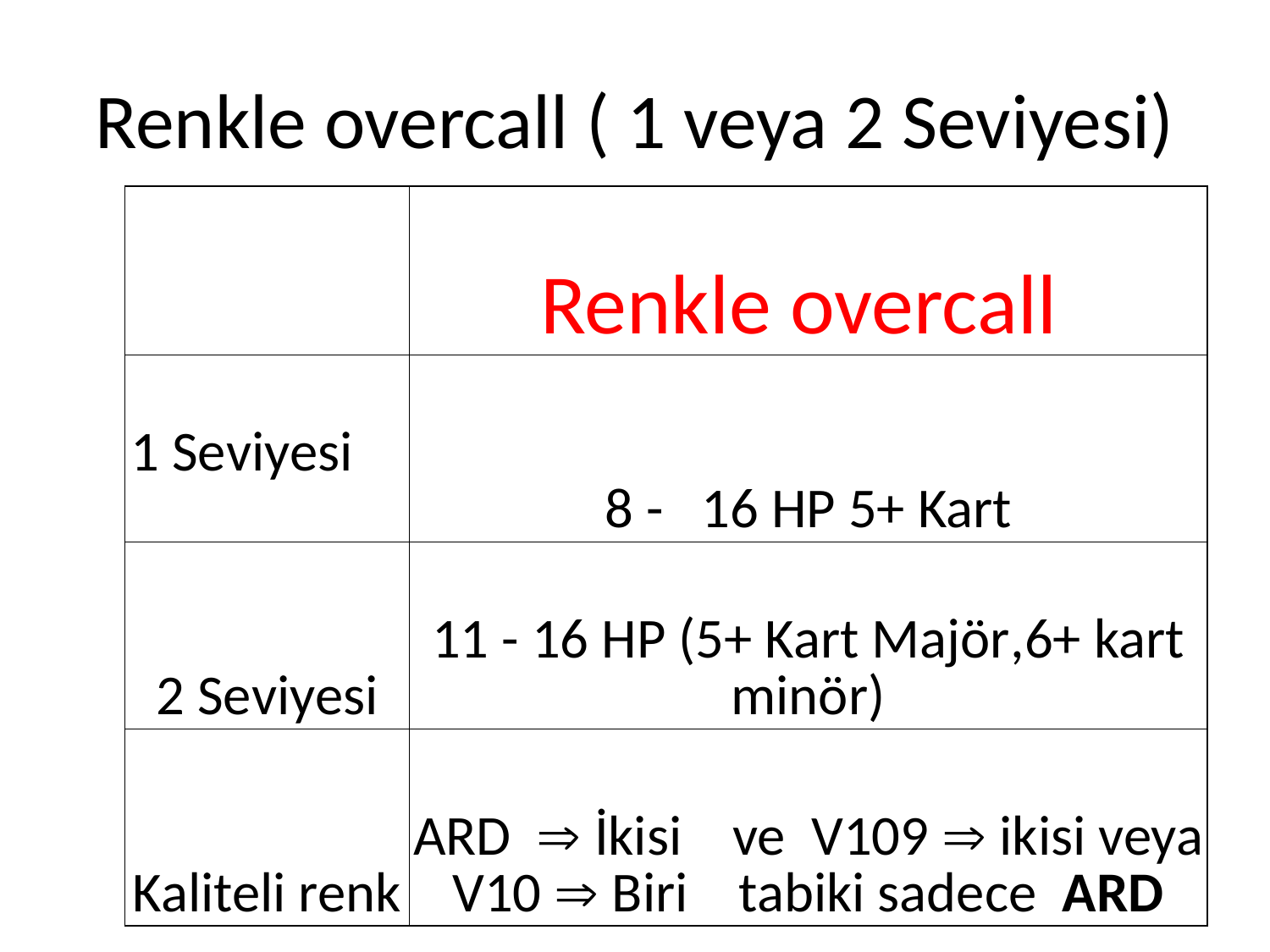

# Renkle overcall ( 1 veya 2 Seviyesi)
|  | Renkle overcall |
| --- | --- |
| 1 Seviyesi | 8 - 16 HP 5+ Kart |
| 2 Seviyesi | 11 - 16 HP (5+ Kart Majör,6+ kart minör) |
| Kaliteli renk | ARD ⇒ İkisi ve V109 ⇒ ikisi veya V10 ⇒ Biri tabiki sadece ARD |